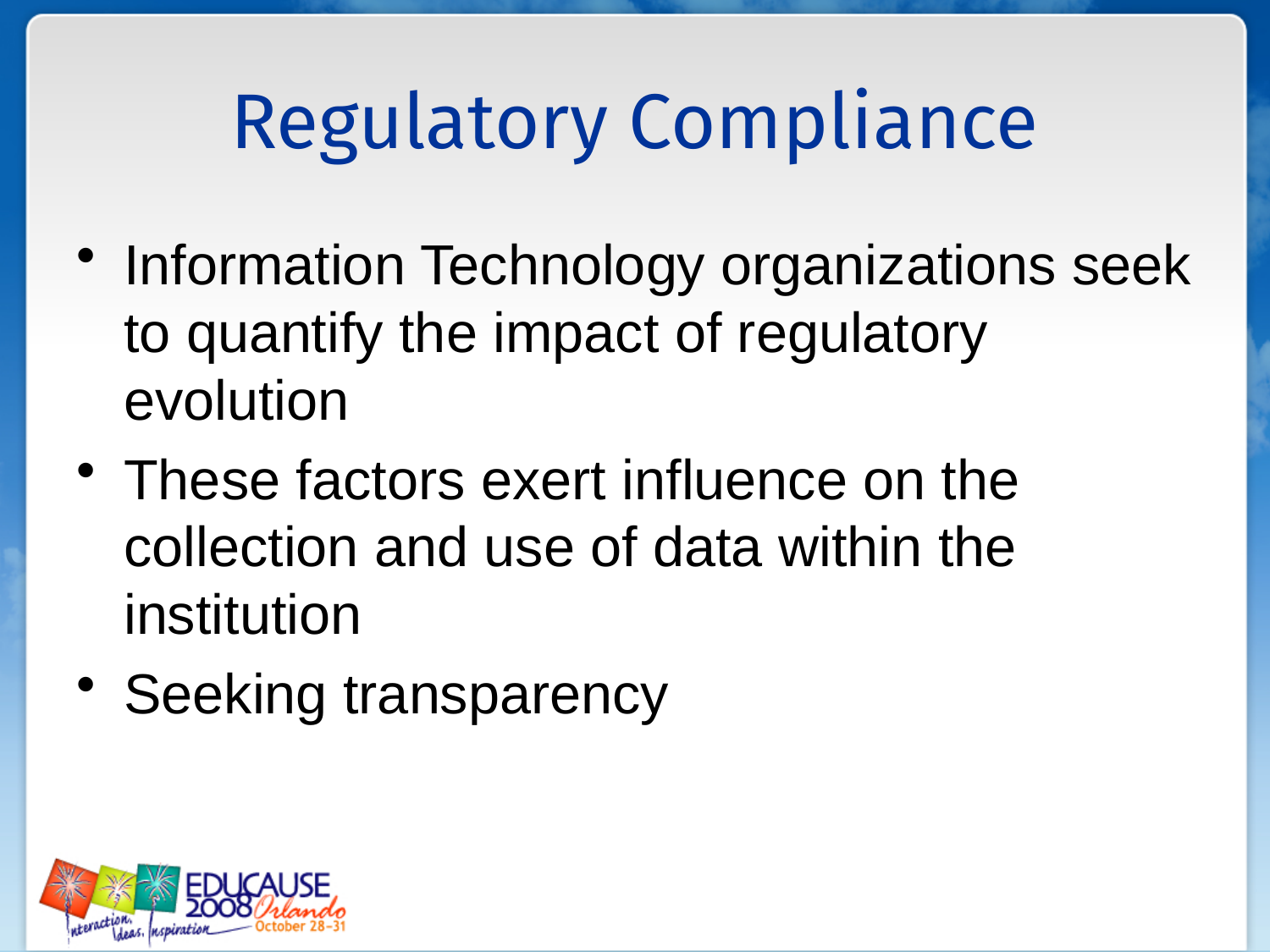

# Regulatory Compliance
Information Technology organizations seek to quantify the impact of regulatory evolution
These factors exert influence on the collection and use of data within the institution
Seeking transparency